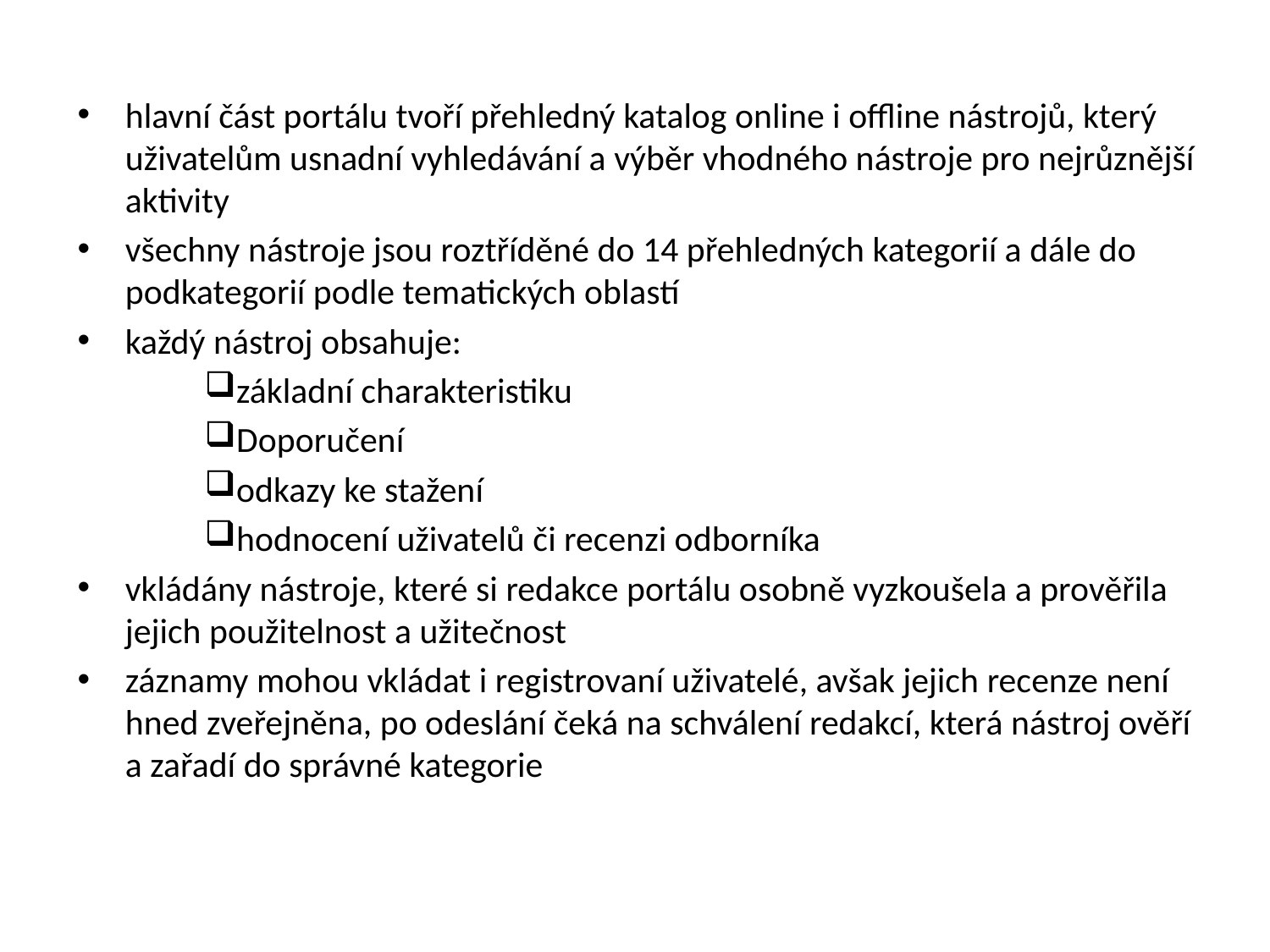

#
hlavní část portálu tvoří přehledný katalog online i offline nástrojů, který uživatelům usnadní vyhledávání a výběr vhodného nástroje pro nejrůznější aktivity
všechny nástroje jsou roztříděné do 14 přehledných kategorií a dále do podkategorií podle tematických oblastí
každý nástroj obsahuje:
základní charakteristiku
Doporučení
odkazy ke stažení
hodnocení uživatelů či recenzi odborníka
vkládány nástroje, které si redakce portálu osobně vyzkoušela a prověřila jejich použitelnost a užitečnost
záznamy mohou vkládat i registrovaní uživatelé, avšak jejich recenze není hned zveřejněna, po odeslání čeká na schválení redakcí, která nástroj ověří a zařadí do správné kategorie